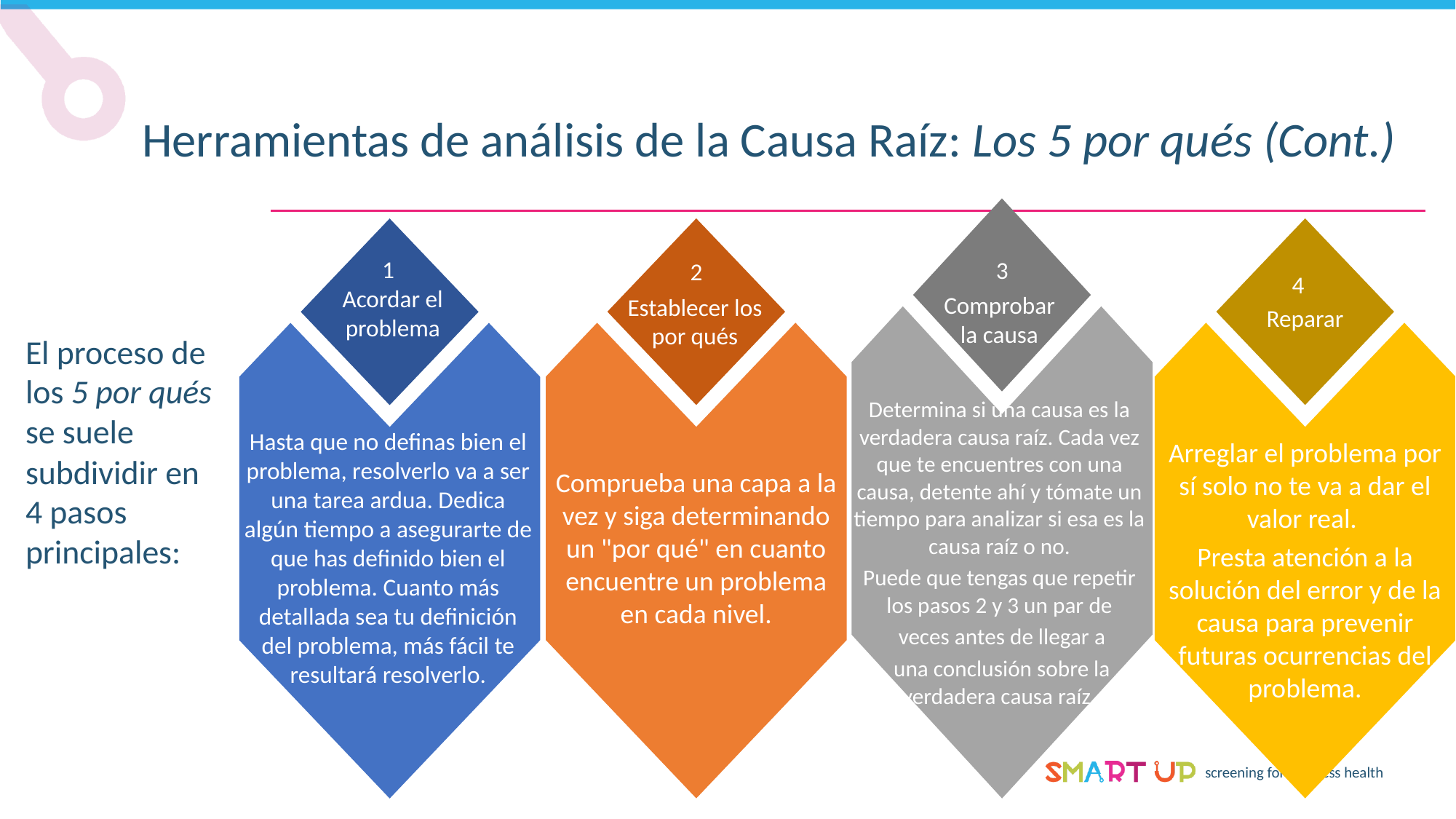

Herramientas de análisis de la Causa Raíz: Los 5 por qués (Cont.)

1
3
2
4
Acordar el problema
Comprobar la causa
Establecer los por qués
Reparar
El proceso de los 5 por qués se suele subdividir en 4 pasos principales:
Determina si una causa es la verdadera causa raíz. Cada vez que te encuentres con una causa, detente ahí y tómate un tiempo para analizar si esa es la causa raíz o no.
Puede que tengas que repetir los pasos 2 y 3 un par de
 veces antes de llegar a
 una conclusión sobre la verdadera causa raíz.
Hasta que no definas bien el problema, resolverlo va a ser una tarea ardua. Dedica algún tiempo a asegurarte de que has definido bien el problema. Cuanto más detallada sea tu definición del problema, más fácil te resultará resolverlo.
Arreglar el problema por sí solo no te va a dar el valor real.
Presta atención a la solución del error y de la causa para prevenir futuras ocurrencias del problema.
Comprueba una capa a la vez y siga determinando un "por qué" en cuanto encuentre un problema en cada nivel.